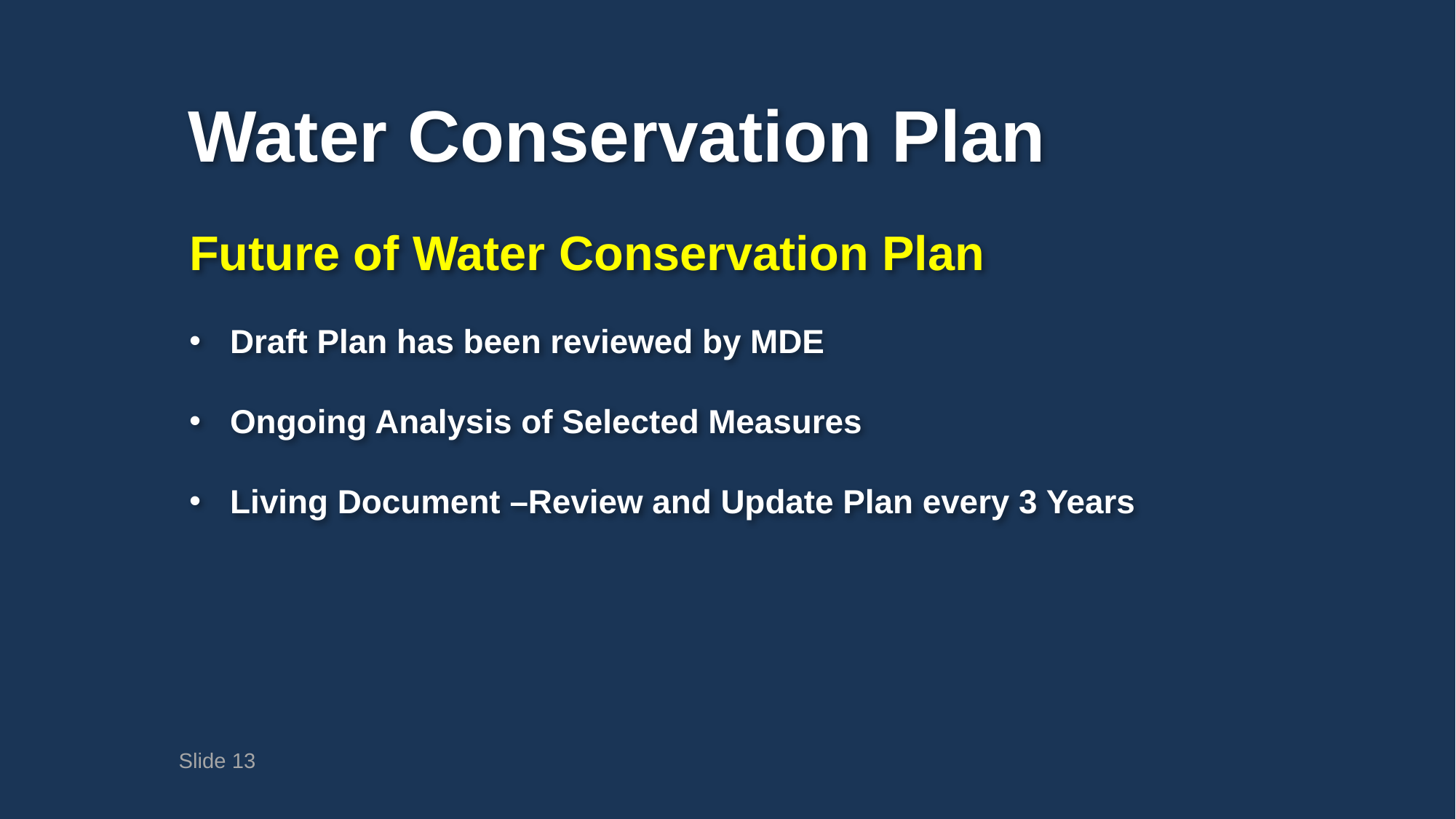

# Water Conservation Plan
Future of Water Conservation Plan

Draft Plan has been reviewed by MDE

Ongoing Analysis of Selected Measures

Living Document –Review and Update Plan every 3 Years